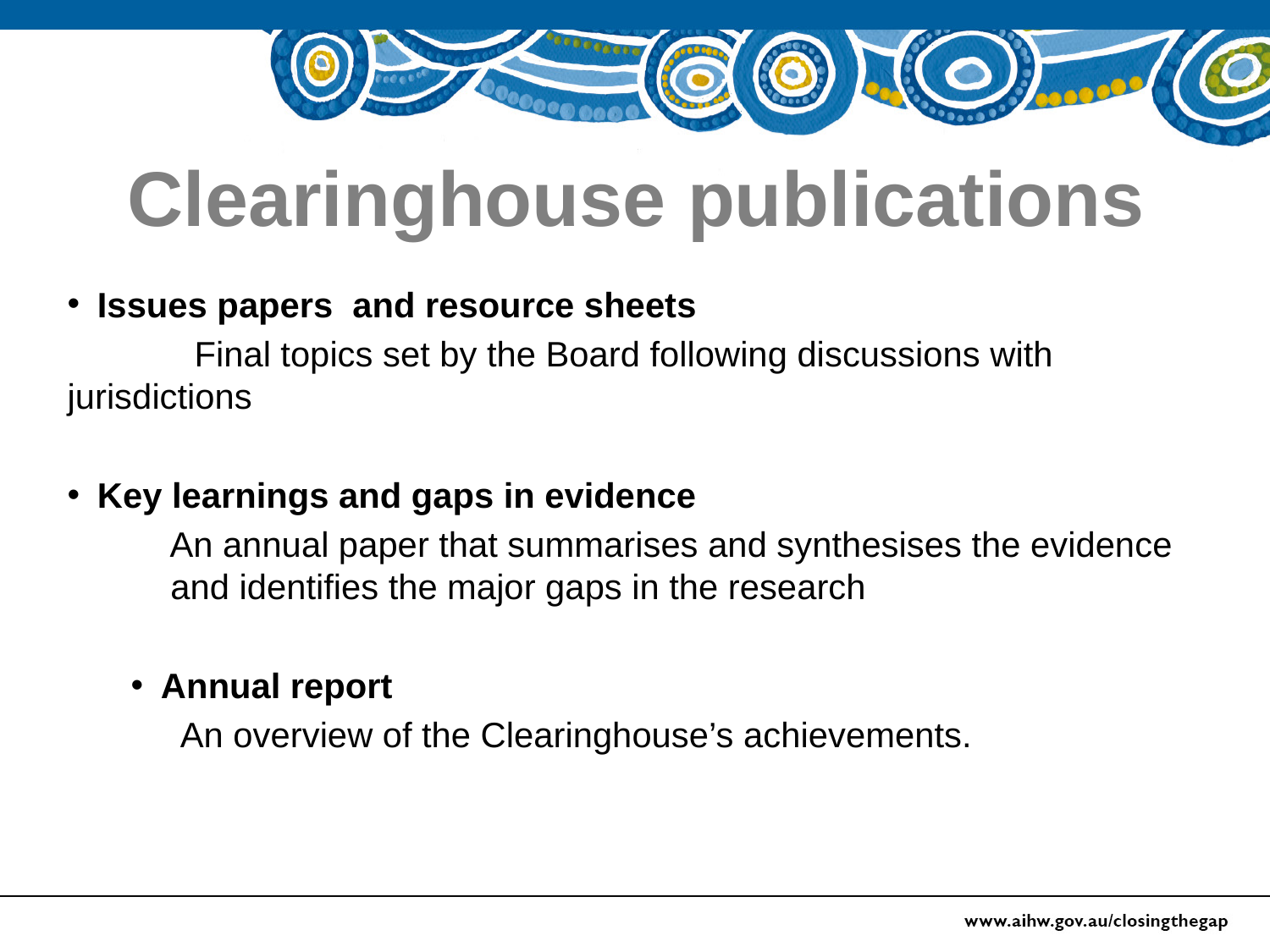

# Clearinghouse publications
Issues papers  and resource sheets
	Final topics set by the Board following discussions with 	jurisdictions

Key learnings and gaps in evidence
    An annual paper that summarises and synthesises the evidence and identifies the major gaps in the research

Annual report
	 An overview of the Clearinghouse’s achievements.